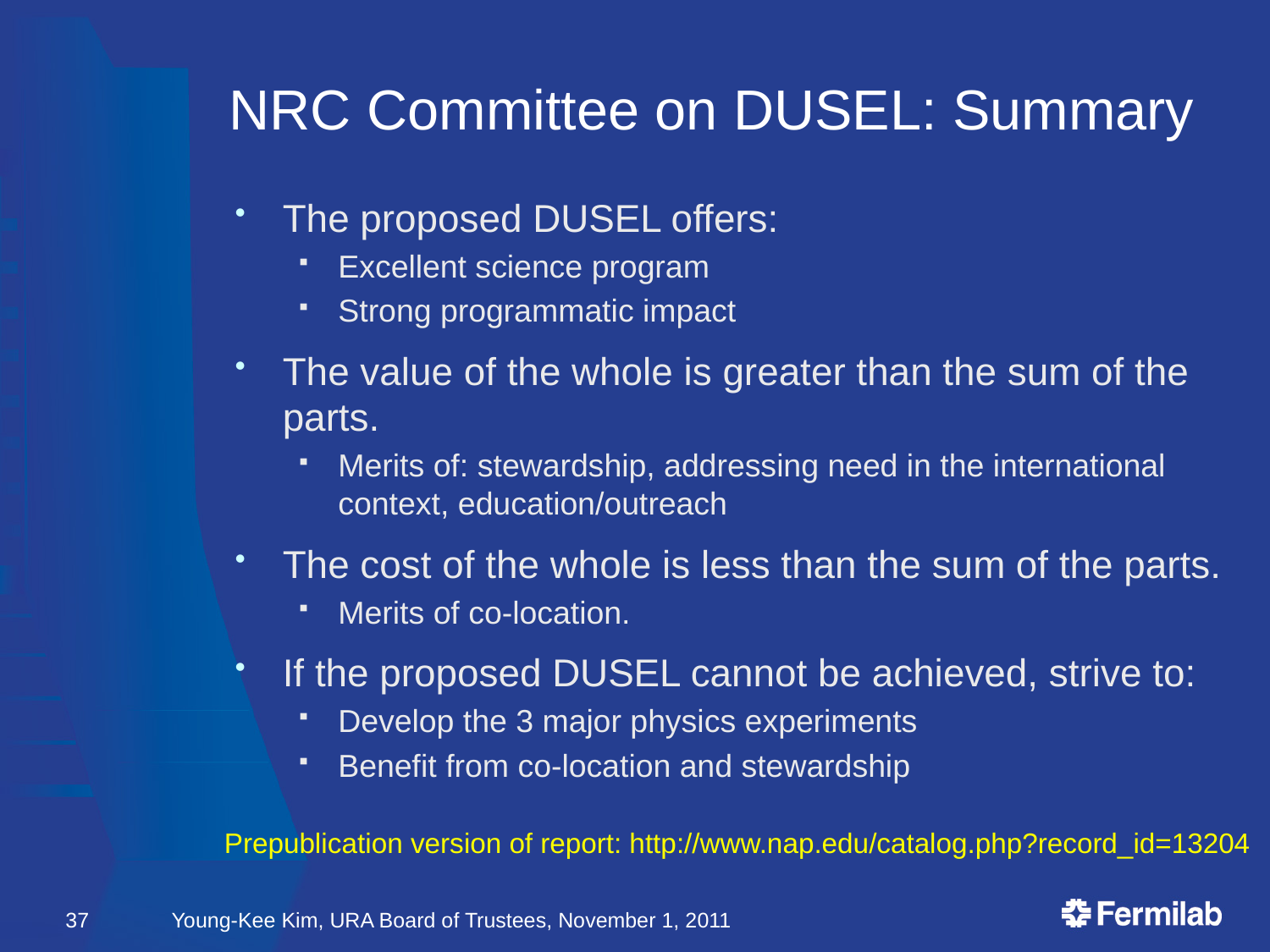

# NRC Committee on DUSEL: Summary
The proposed DUSEL offers:
Excellent science program
Strong programmatic impact

The value of the whole is greater than the sum of the parts.
Merits of: stewardship, addressing need in the international context, education/outreach

The cost of the whole is less than the sum of the parts.
Merits of co-location.

If the proposed DUSEL cannot be achieved, strive to:
Develop the 3 major physics experiments
Benefit from co-location and stewardship
Prepublication version of report: http://www.nap.edu/catalog.php?record_id=13204
37
Young-Kee Kim, URA Board of Trustees, November 1, 2011